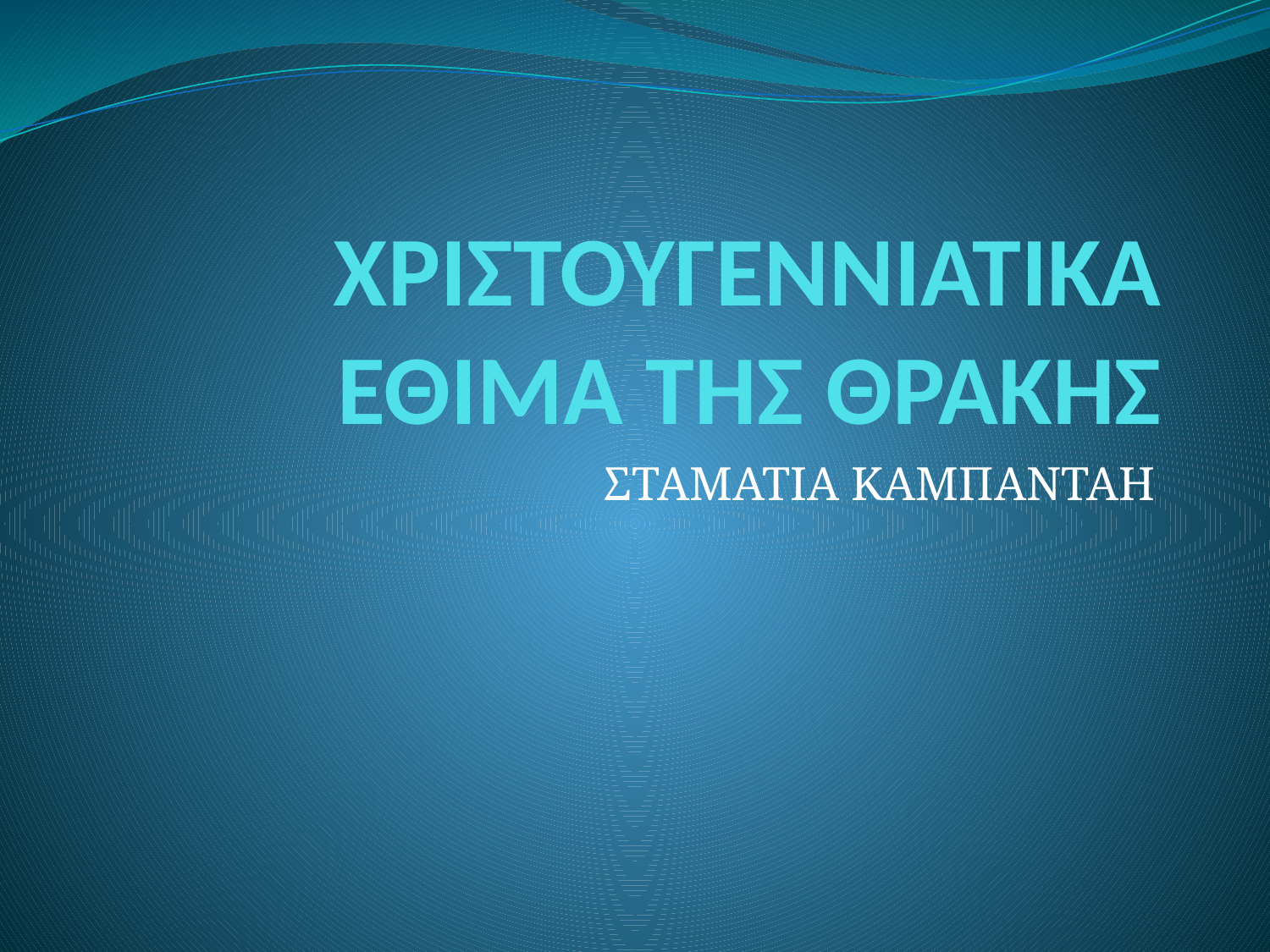

# ΧΡΙΣΤΟΥΓΕΝΝΙΑΤΙΚΑ ΕΘΙΜΑ ΤΗΣ ΘΡΑΚΗΣ
ΣΤΑΜΑΤΙΑ ΚΑΜΠΑΝΤΑΗ